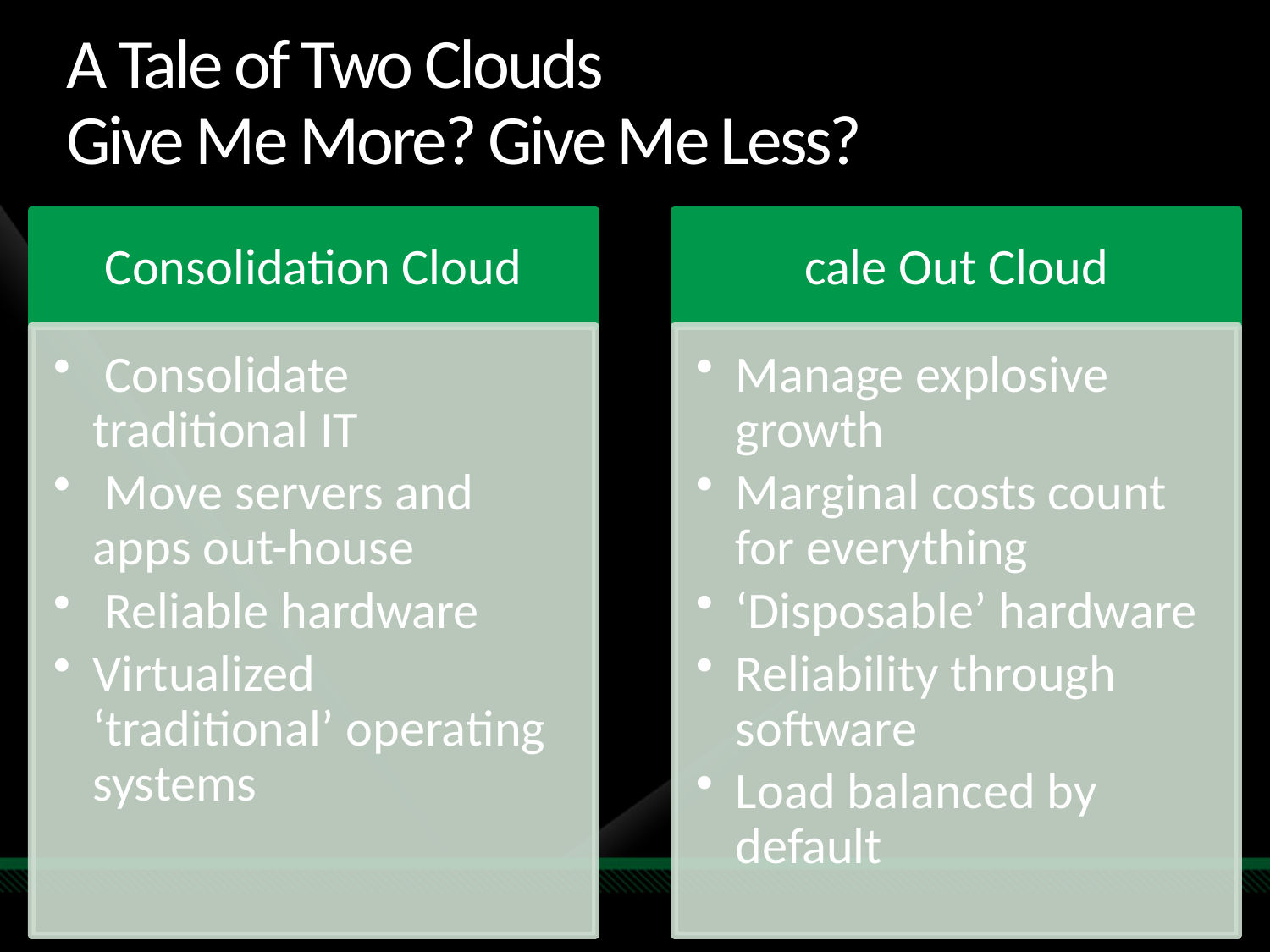

A Tale of Two Clouds
Give Me More? Give Me Less?
Consolidation Cloud
 Consolidate traditional IT
 Move servers and apps out-house
 Reliable hardware
Virtualized ‘traditional’ operating systems
cale Out Cloud
Manage explosive growth
Marginal costs count for everything
‘Disposable’ hardware
Reliability through software
Load balanced by default